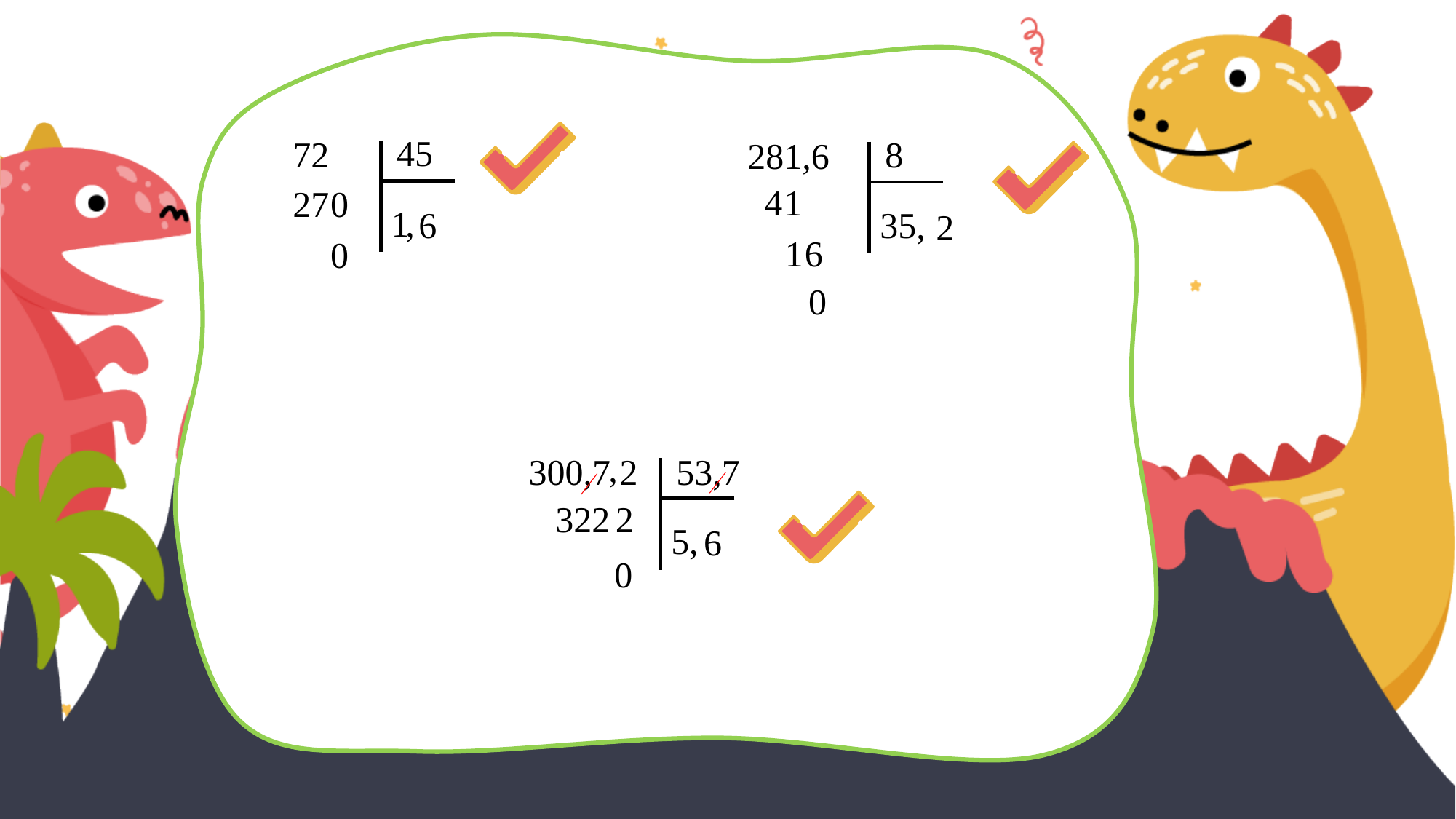

45
8
72
281,6

1
4
27
0
1
,
3
5
6
,
2
6
1
0
0
 ,
53,7
300,7 2

2
322
5
,
6
0